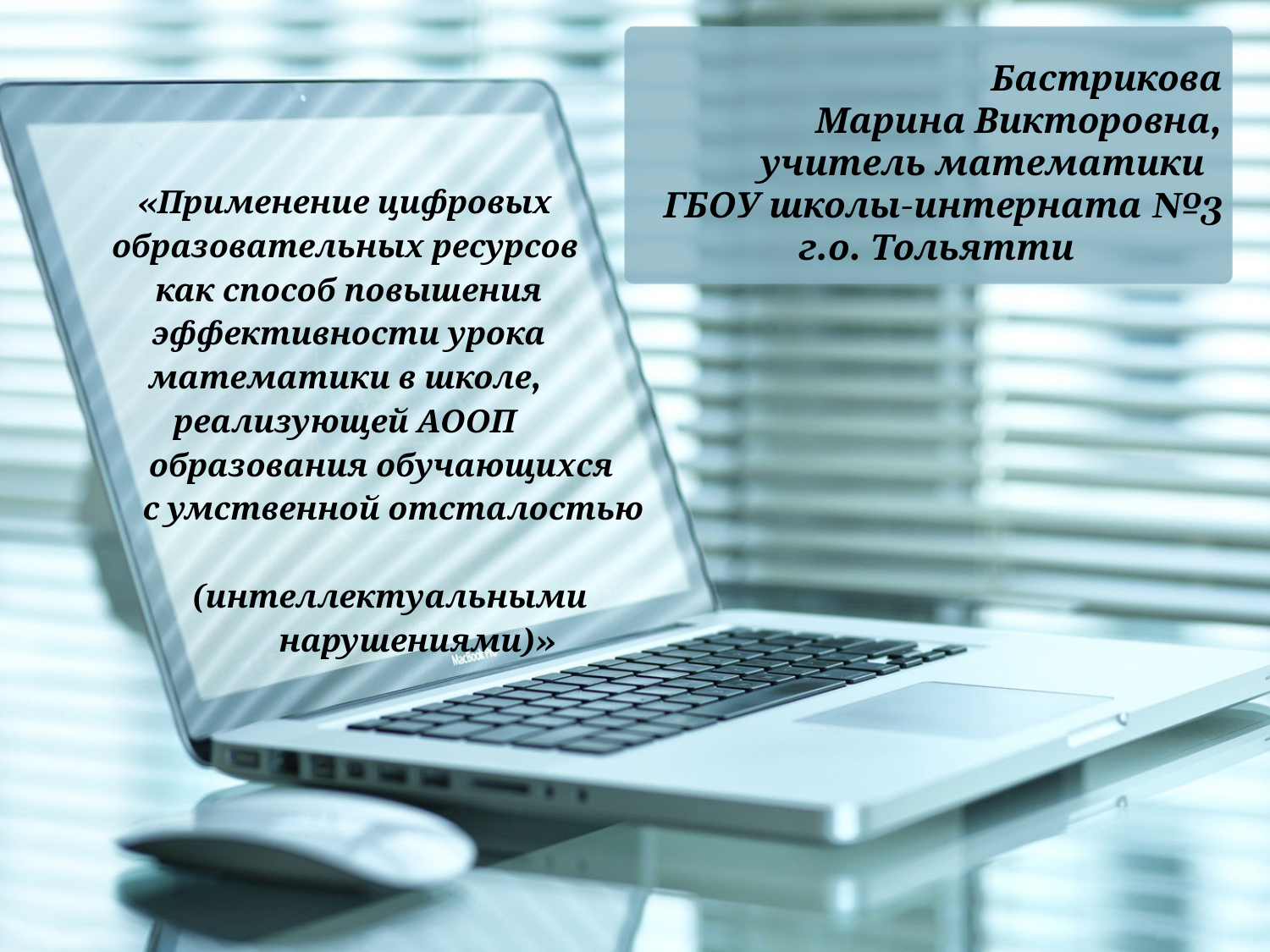

Бастрикова
 Марина Викторовна,
 учитель математики
ГБОУ школы-интерната №3
 г.о. Тольятти
«Применение цифровых
образовательных ресурсов
 как способ повышения
 эффективности урока
 математики в школе,
реализующей АООП
          образования обучающихся
              с умственной отсталостью
           (интеллектуальными
                  нарушениями)»